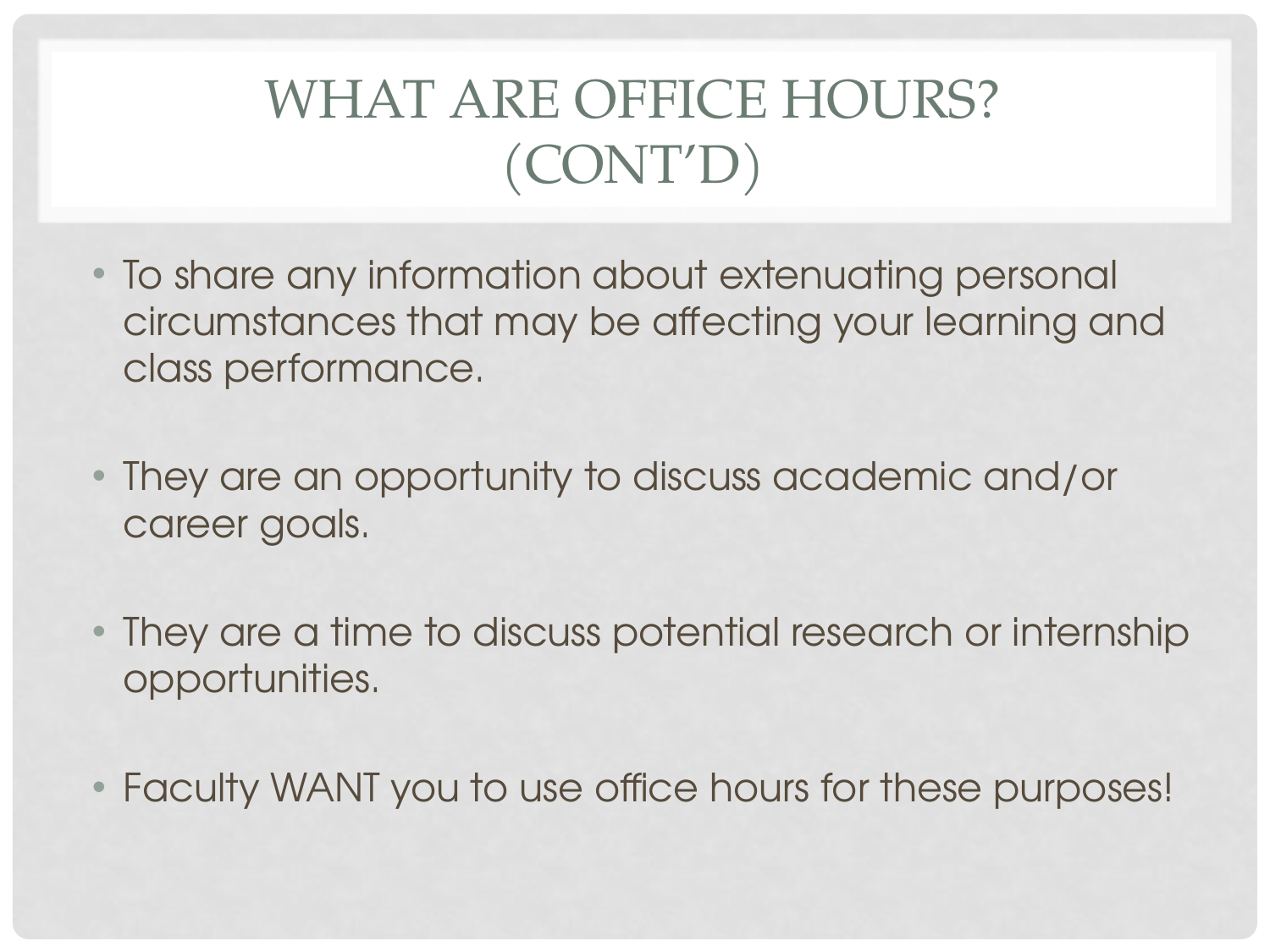

# What are office hours? (cont’d)
To share any information about extenuating personal circumstances that may be affecting your learning and class performance.

They are an opportunity to discuss academic and/or career goals.

They are a time to discuss potential research or internship opportunities.

Faculty WANT you to use office hours for these purposes!